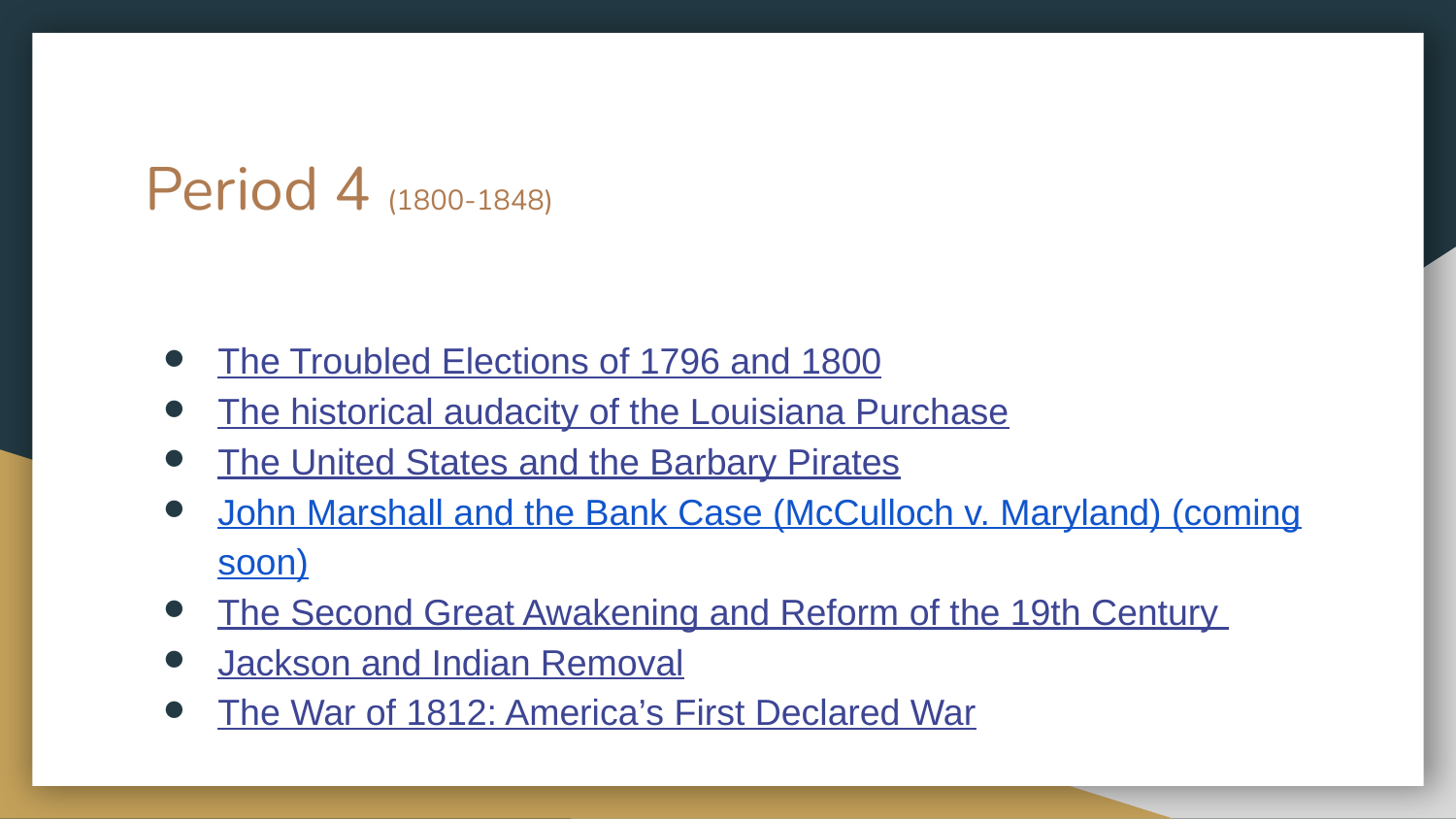

# Period 4 (1800-1848)
The Troubled Elections of 1796 and 1800
The historical audacity of the Louisiana Purchase
The United States and the Barbary Pirates
John Marshall and the Bank Case (McCulloch v. Maryland) (coming soon)
The Second Great Awakening and Reform of the 19th Century
Jackson and Indian Removal
The War of 1812: America’s First Declared War